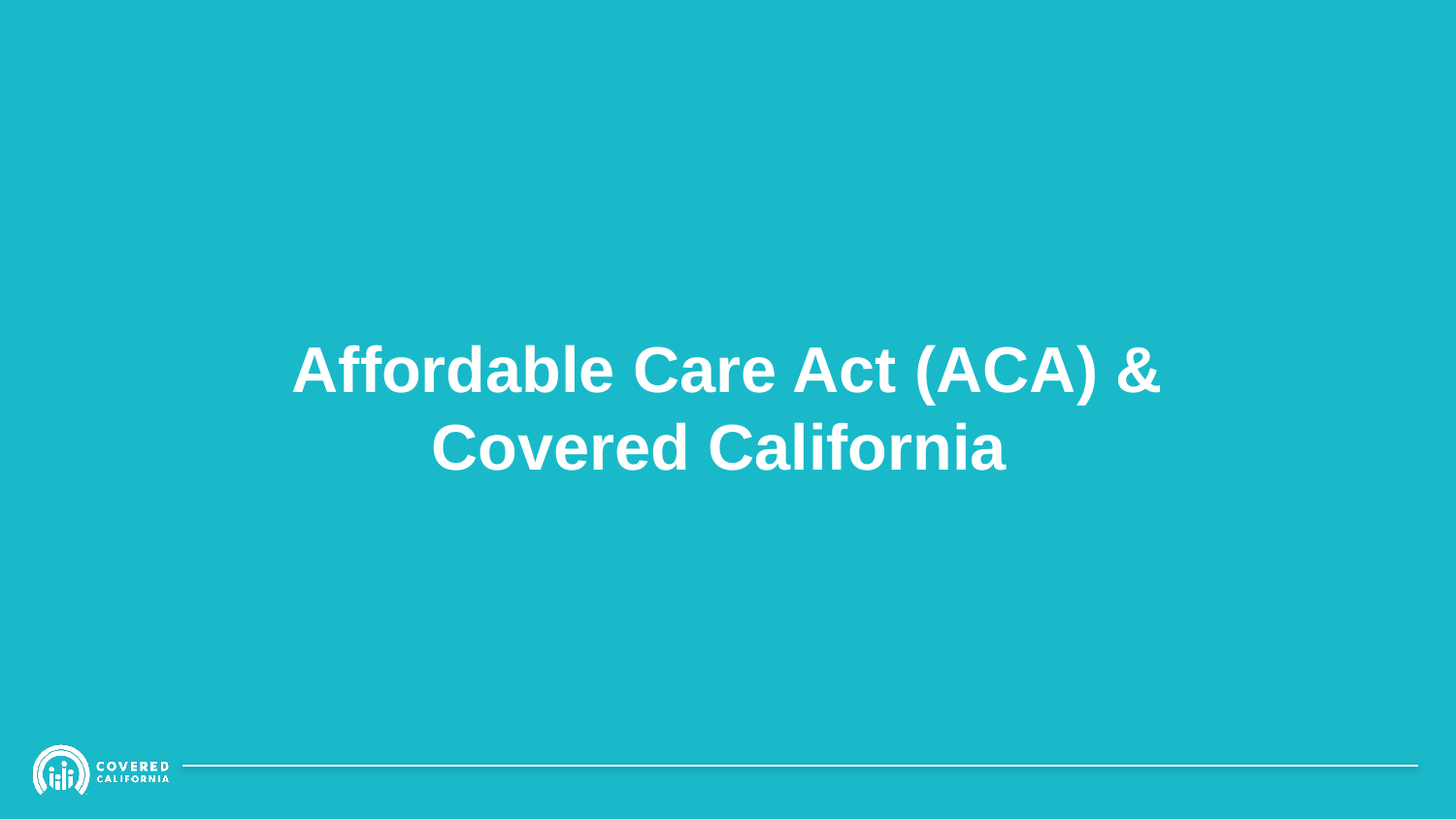

# Affordable Care Act (ACA) & Covered California